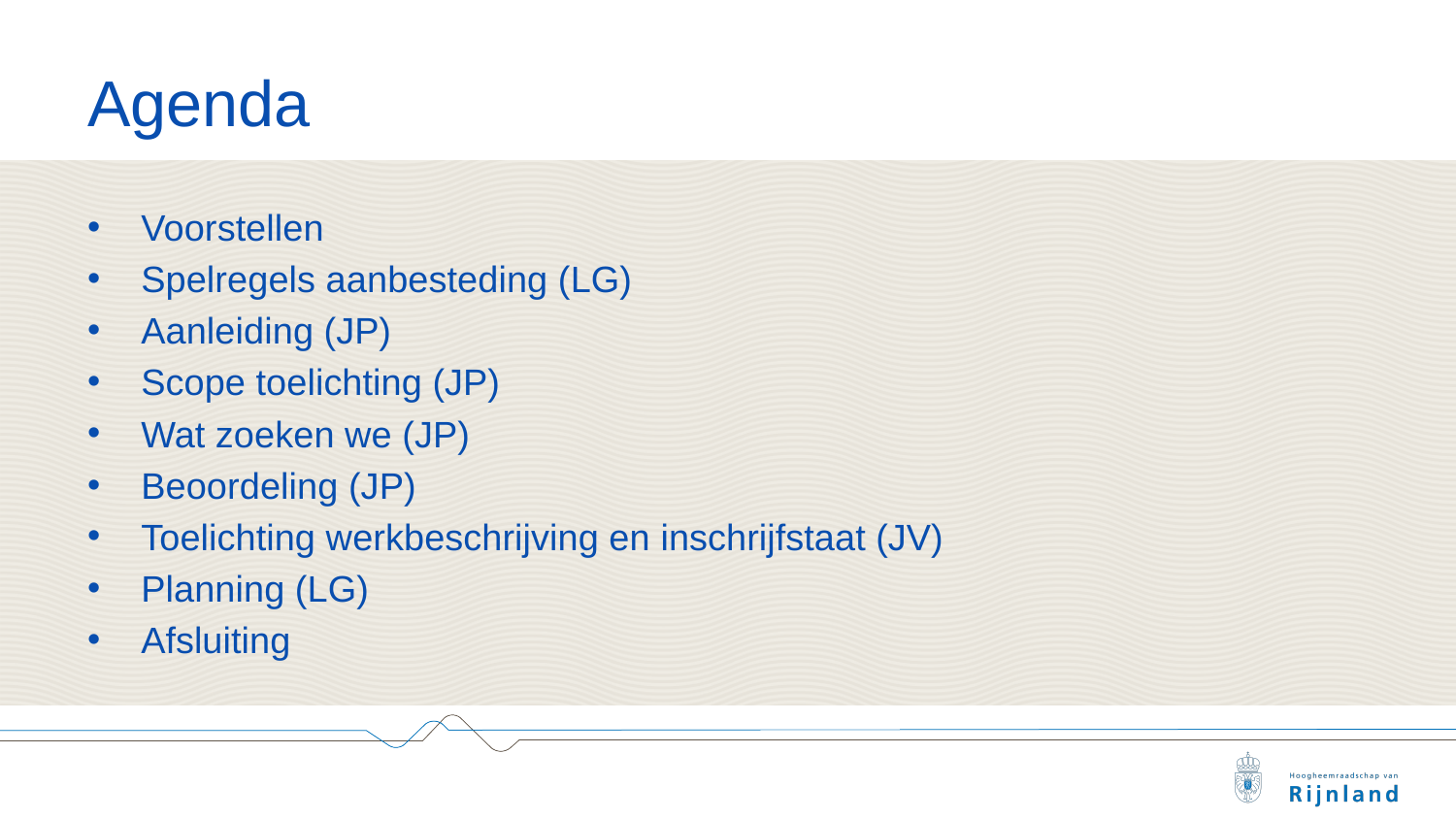

# Agenda
Voorstellen
Spelregels aanbesteding (LG)
Aanleiding (JP)
Scope toelichting (JP)
Wat zoeken we (JP)
Beoordeling (JP)
Toelichting werkbeschrijving en inschrijfstaat (JV)
Planning (LG)
Afsluiting